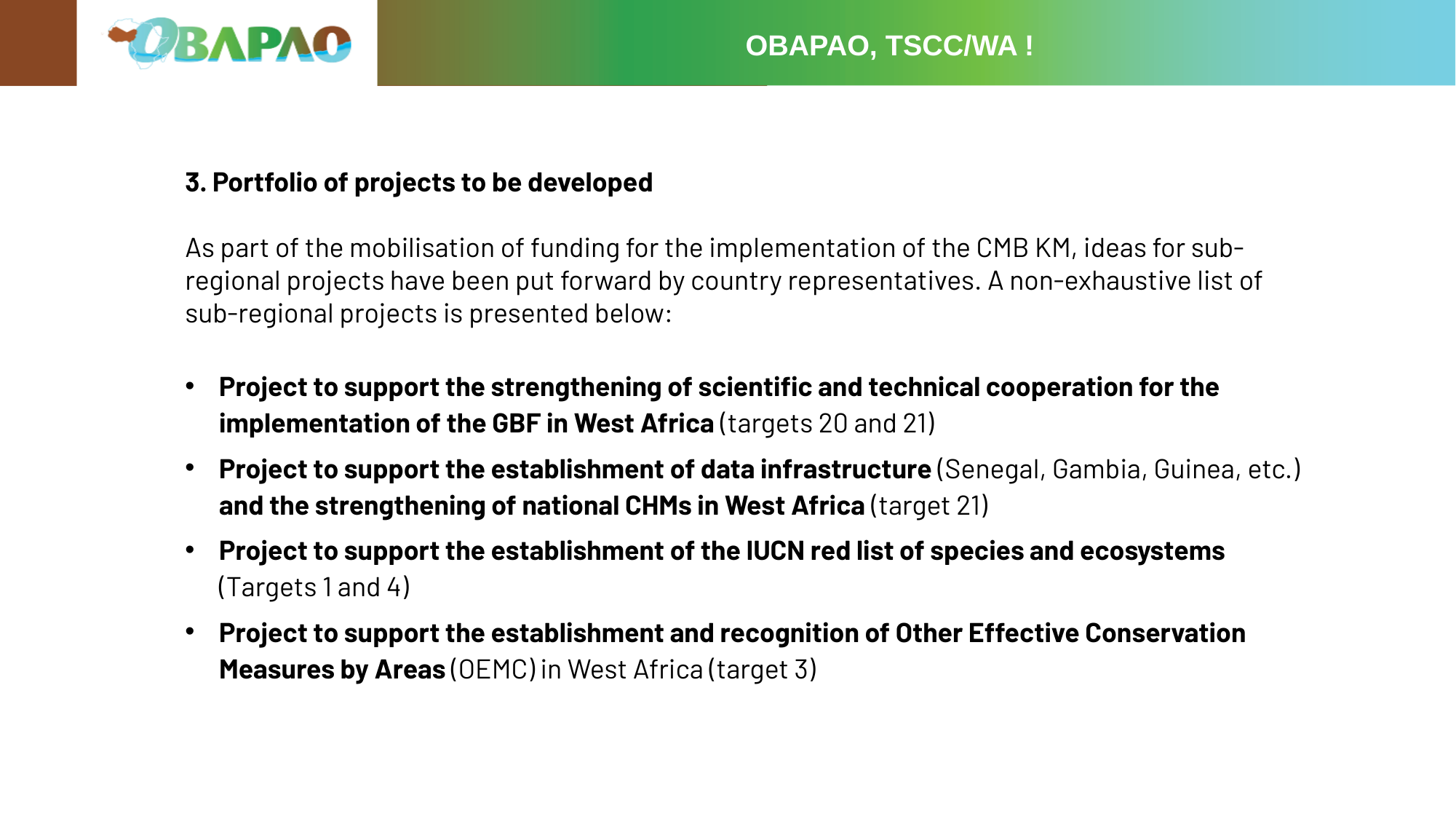

OBAPAO, TSCC/WA !
3. Portfolio of projects to be developed

As part of the mobilisation of funding for the implementation of the CMB KM, ideas for sub-regional projects have been put forward by country representatives. A non-exhaustive list of sub-regional projects is presented below:

Project to support the strengthening of scientific and technical cooperation for the implementation of the GBF in West Africa (targets 20 and 21)
Project to support the establishment of data infrastructure (Senegal, Gambia, Guinea, etc.) and the strengthening of national CHMs in West Africa (target 21)
Project to support the establishment of the IUCN red list of species and ecosystems (Targets 1 and 4)
Project to support the establishment and recognition of Other Effective Conservation Measures by Areas (OEMC) in West Africa (target 3)